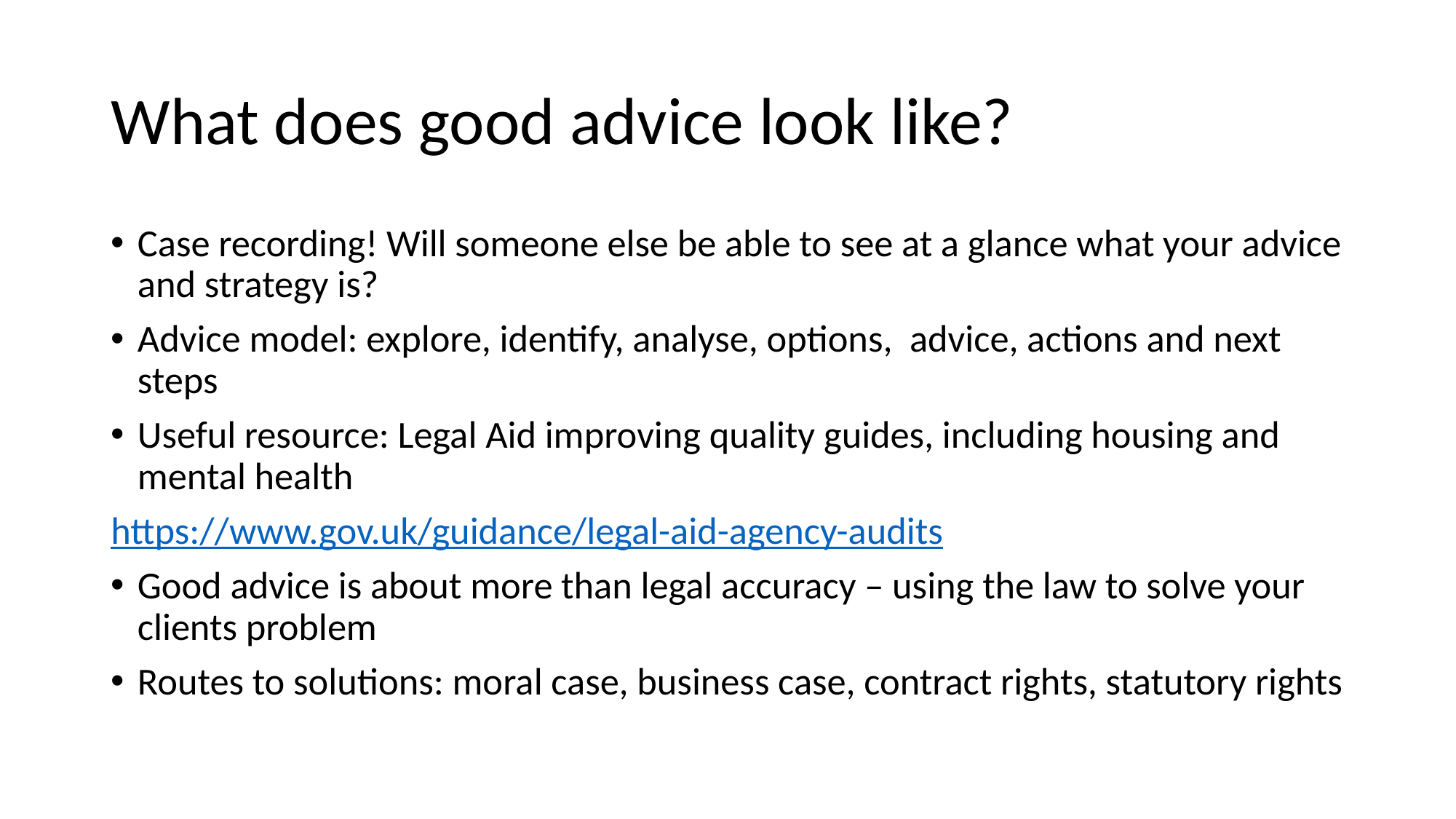

# What does good advice look like?
Case recording! Will someone else be able to see at a glance what your advice and strategy is?
Advice model: explore, identify, analyse, options,  advice, actions and next steps
Useful resource: Legal Aid improving quality guides, including housing and mental health
https://www.gov.uk/guidance/legal-aid-agency-audits
Good advice is about more than legal accuracy – using the law to solve your clients problem
Routes to solutions: moral case, business case, contract rights, statutory rights